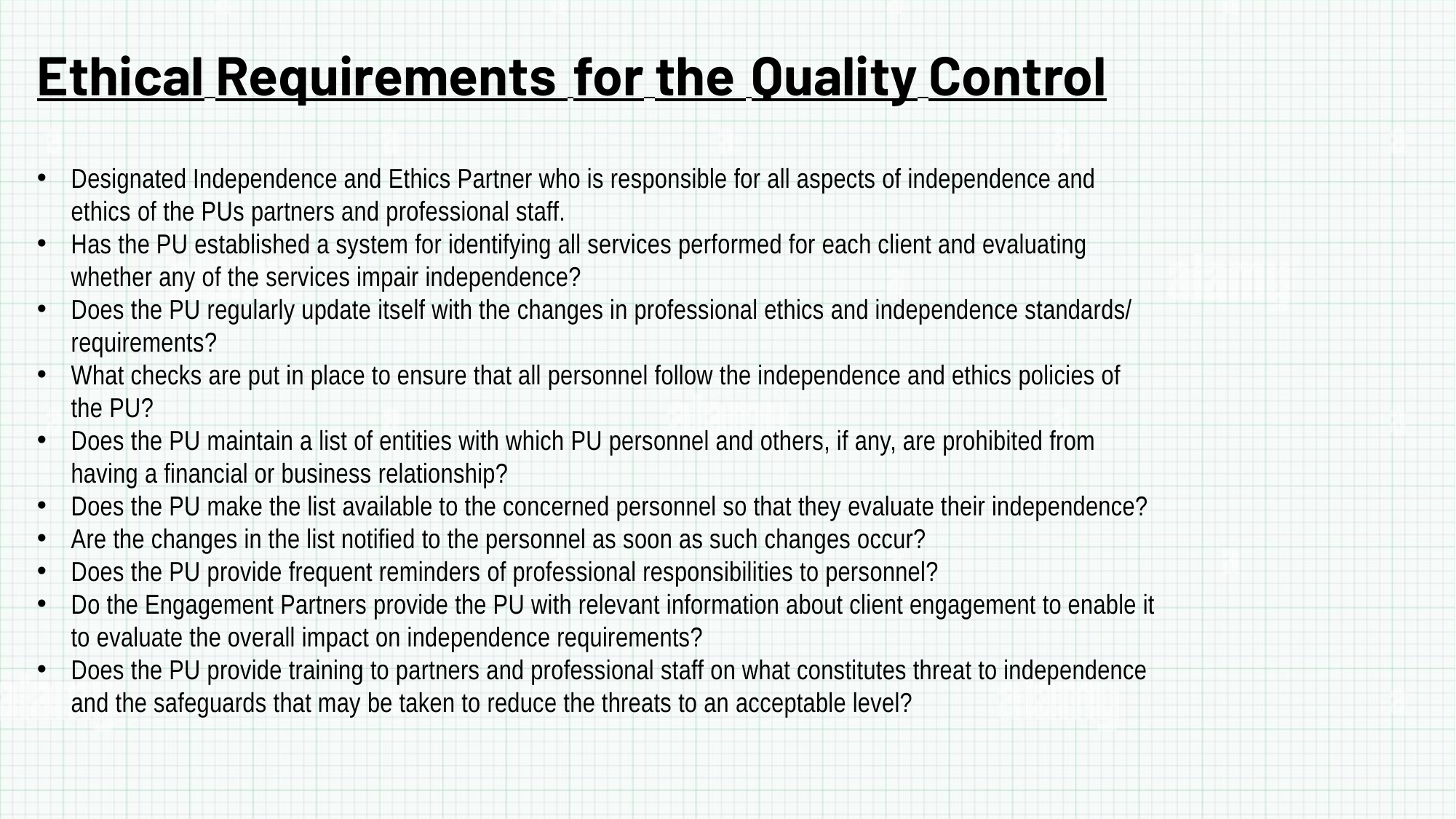

Ethical  Requirements  for  the  Quality  Control
Designated Independence and Ethics Partner who is responsible for all aspects of independence and ethics of the PUs partners and professional staff.
Has the PU established a system for identifying all services performed for each client and evaluating whether any of the services impair independence?
Does the PU regularly update itself with the changes in professional ethics and independence standards/ requirements?
What checks are put in place to ensure that all personnel follow the independence and ethics policies of the PU?
Does the PU maintain a list of entities with which PU personnel and others, if any, are prohibited from having a financial or business relationship?
Does the PU make the list available to the concerned personnel so that they evaluate their independence?
Are the changes in the list notified to the personnel as soon as such changes occur?
Does the PU provide frequent reminders of professional responsibilities to personnel?
Do the Engagement Partners provide the PU with relevant information about client engagement to enable it to evaluate the overall impact on independence requirements?
Does the PU provide training to partners and professional staff on what constitutes threat to independence and the safeguards that may be taken to reduce the threats to an acceptable level?